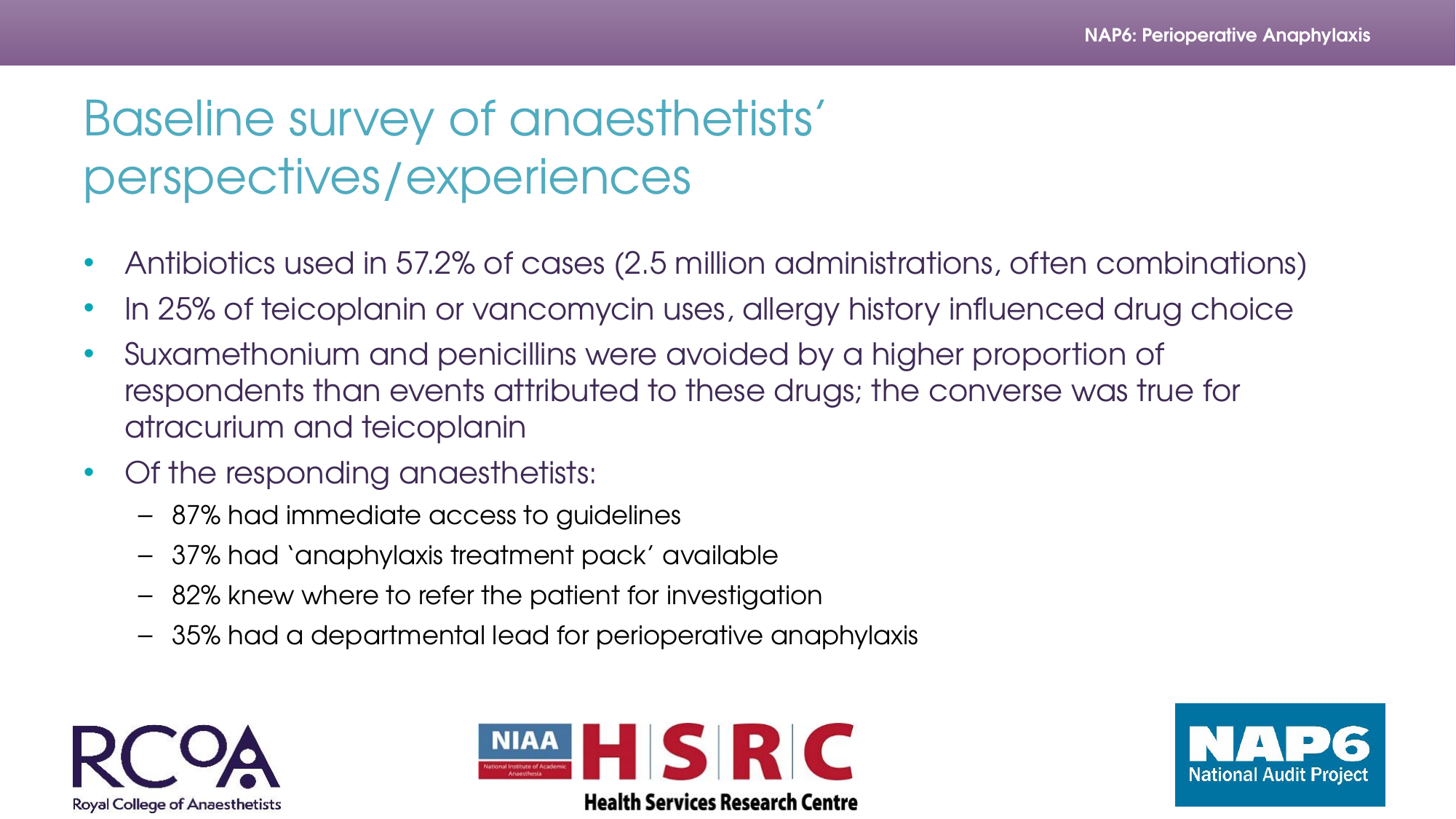

Baseline survey of anaesthetists’ perspectives/experiences
Antibiotics used in 57.2% of cases (2.5 million administrations, often combinations)
In 25% of teicoplanin or vancomycin uses, allergy history influenced drug choice
Suxamethonium and penicillins were avoided by a higher proportion of respondents than events attributed to these drugs; the converse was true for atracurium and teicoplanin
Of the responding anaesthetists:
87% had immediate access to guidelines
37% had ‘anaphylaxis treatment pack’ available
82% knew where to refer the patient for investigation
35% had a departmental lead for perioperative anaphylaxis